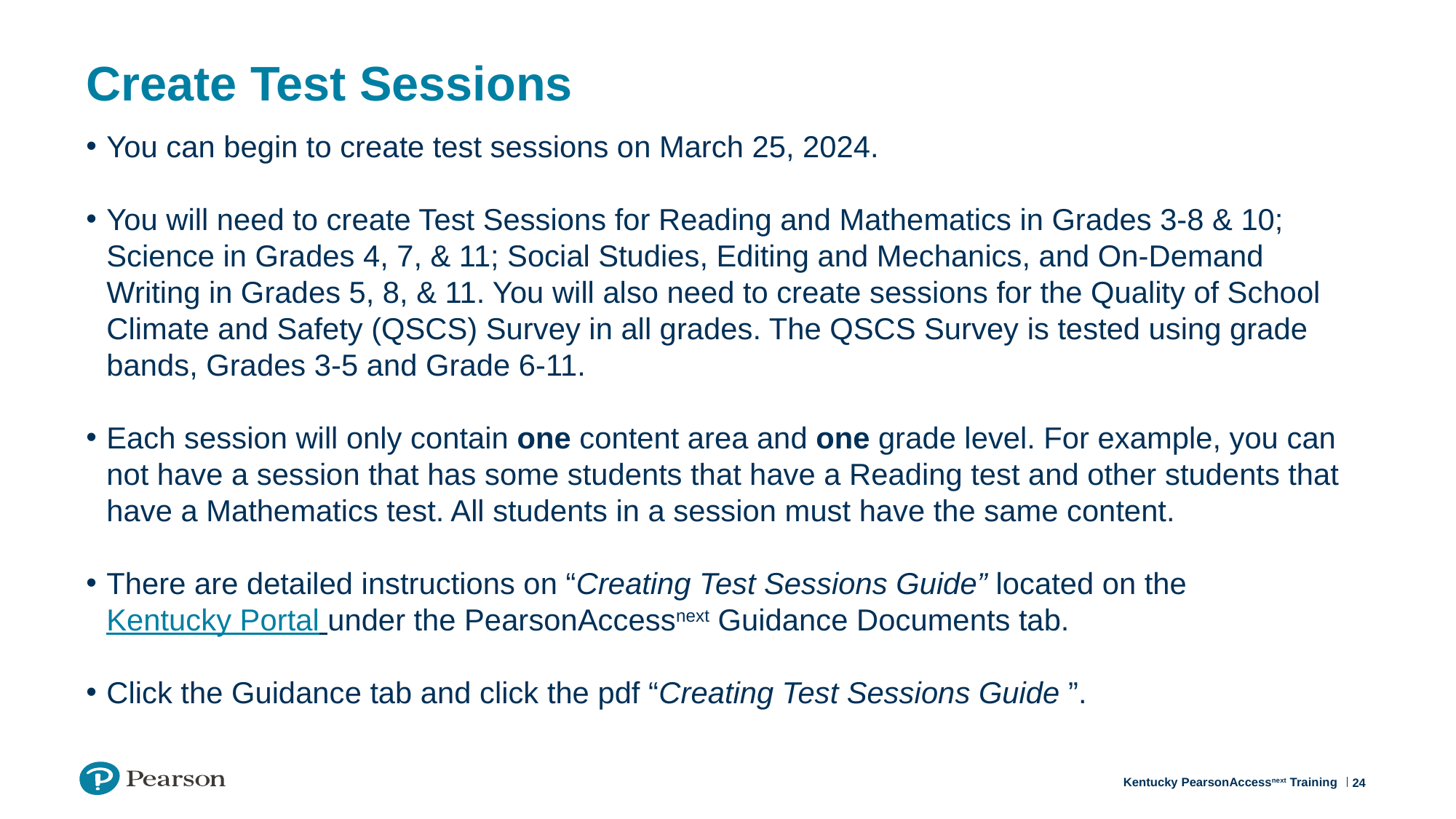

# Create Test Sessions
You can begin to create test sessions on March 25, 2024.

You will need to create Test Sessions for Reading and Mathematics in Grades 3-8 & 10;  Science in Grades 4, 7, & 11; Social Studies, Editing and Mechanics, and On-Demand Writing in Grades 5, 8, & 11. You will also need to create sessions for the Quality of School Climate and Safety (QSCS) Survey in all grades. The QSCS Survey is tested using grade bands, Grades 3-5 and Grade 6-11.

Each session will only contain one content area and one grade level. For example, you can not have a session that has some students that have a Reading test and other students that have a Mathematics test. All students in a session must have the same content.

There are detailed instructions on “Creating Test Sessions Guide” located on the Kentucky Portal under the PearsonAccessnext Guidance Documents tab.

Click the Guidance tab and click the pdf “Creating Test Sessions Guide ”.
24